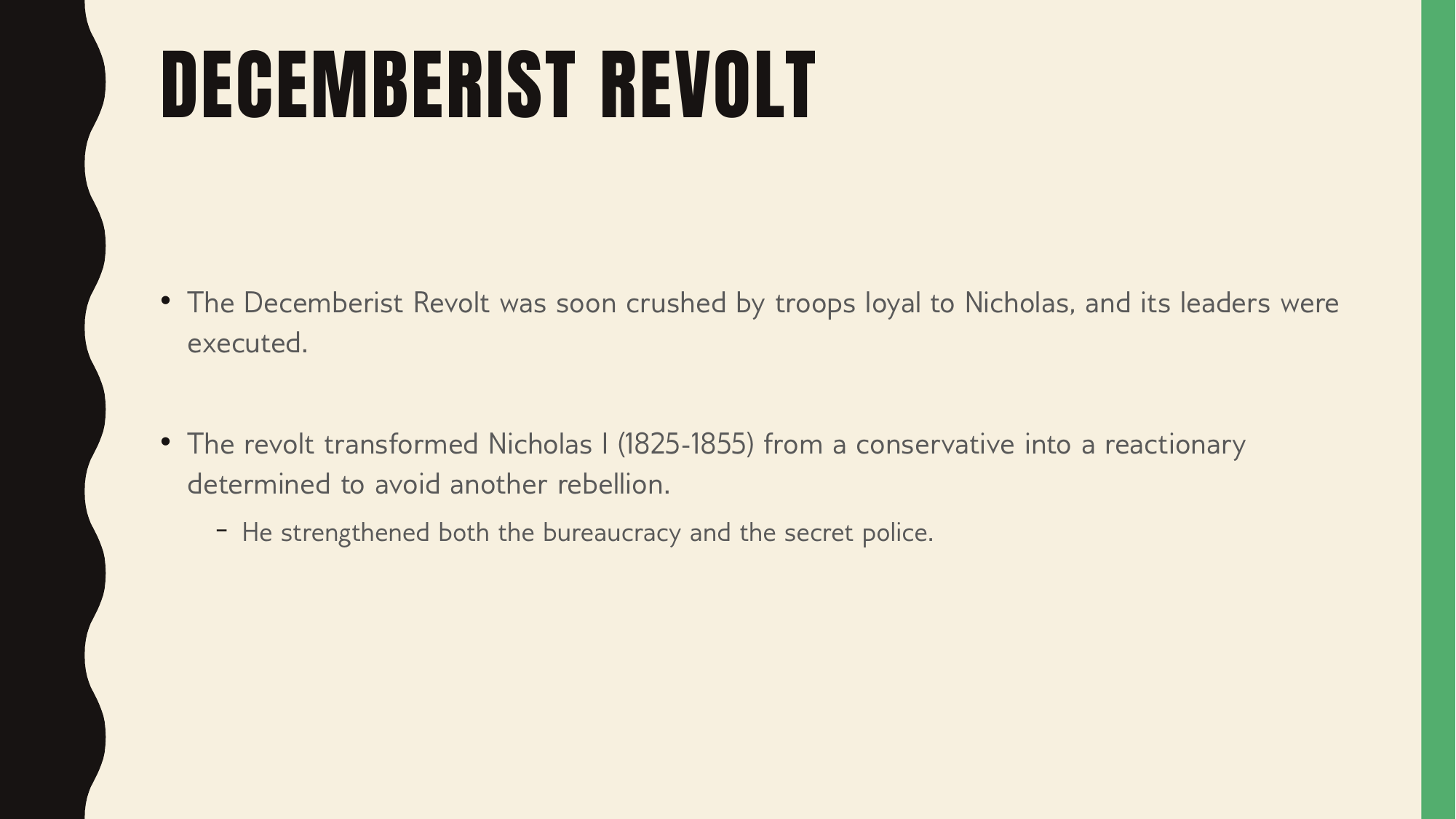

# Decemberist Revolt
The Decemberist Revolt was soon crushed by troops loyal to Nicholas, and its leaders were executed.

The revolt transformed Nicholas I (1825-1855) from a conservative into a reactionary determined to avoid another rebellion.
He strengthened both the bureaucracy and the secret police.